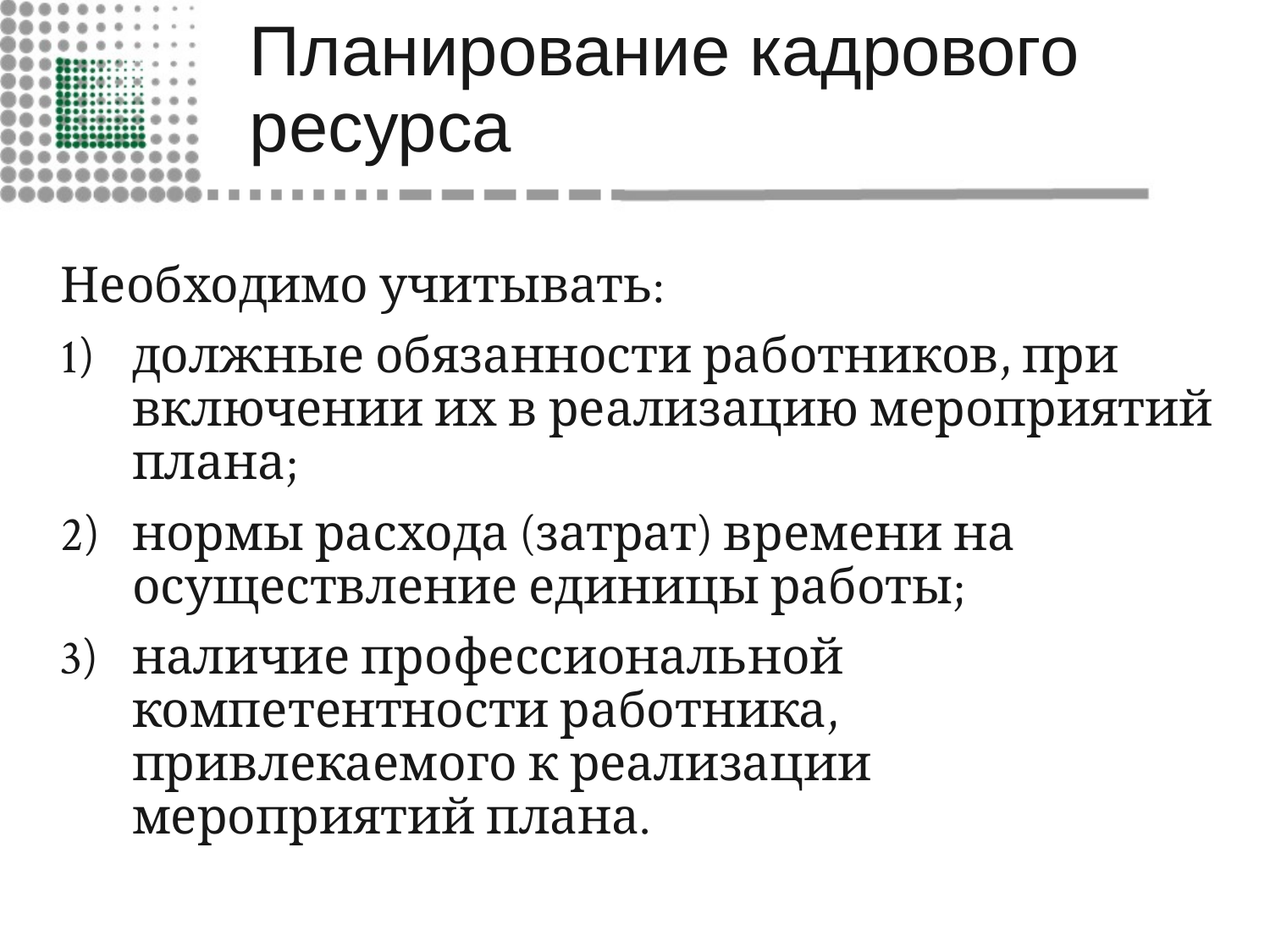

# Планирование кадрового ресурса
Необходимо учитывать:
должные обязанности работников, при включении их в реализацию мероприятий плана;
нормы расхода (затрат) времени на осуществление единицы работы;
наличие профессиональной компетентности работника, привлекаемого к реализации мероприятий плана.